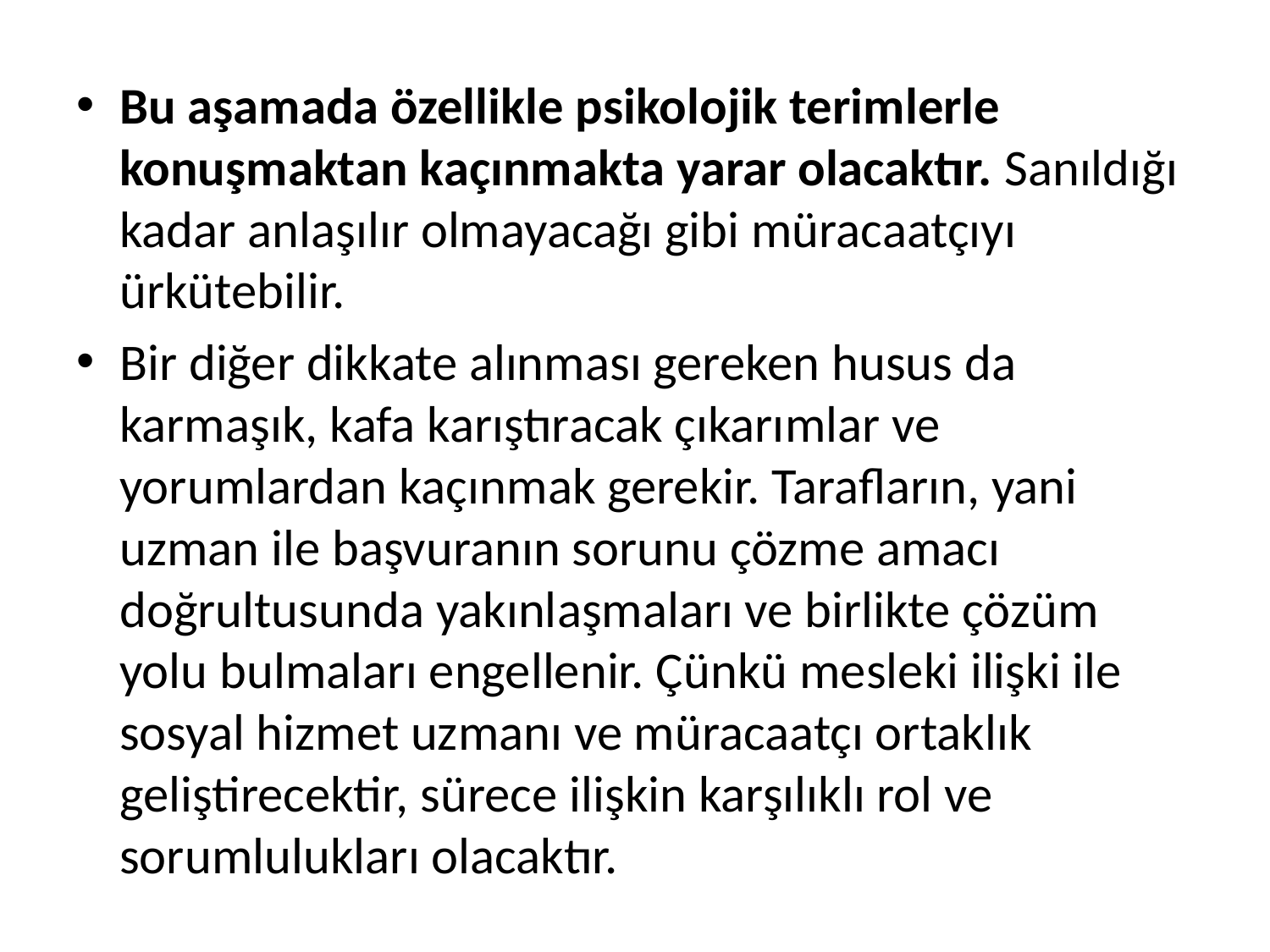

#
Bu aşamada özellikle psikolojik terimlerle konuşmaktan kaçınmakta yarar olacaktır. Sanıldığı kadar anlaşılır olmayacağı gibi müracaatçıyı ürkütebilir.
Bir diğer dikkate alınması gereken husus da karmaşık, kafa karıştıracak çıkarımlar ve yorumlardan kaçınmak gerekir. Tarafların, yani uzman ile başvuranın sorunu çözme amacı doğrultusunda yakınlaşmaları ve birlikte çözüm yolu bulmaları engellenir. Çünkü mesleki ilişki ile sosyal hizmet uzmanı ve müracaatçı ortaklık geliştirecektir, sürece ilişkin karşılıklı rol ve sorumlulukları olacaktır.